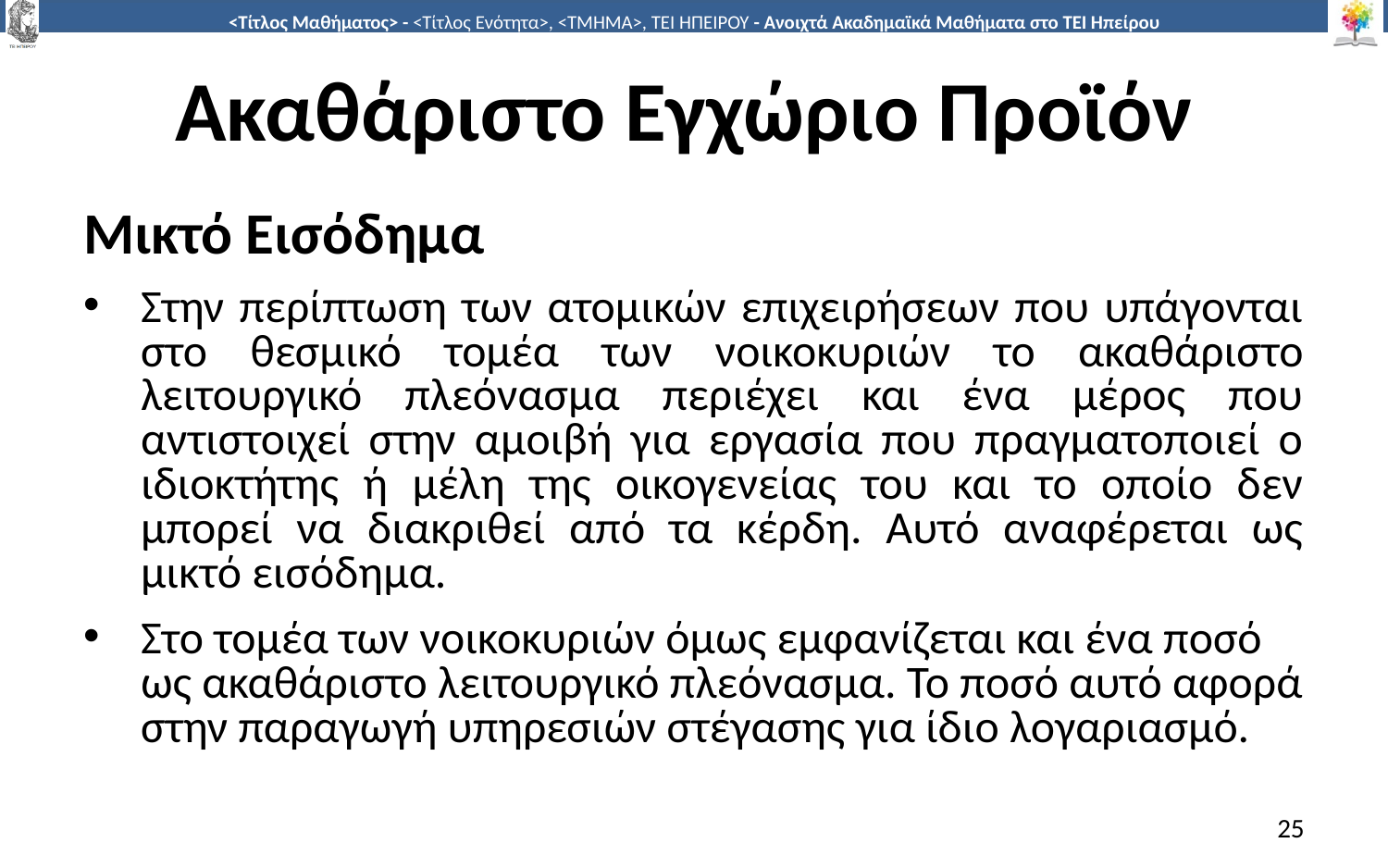

# Ακαθάριστο Εγχώριο Προϊόν
Μικτό Εισόδημα
Στην περίπτωση των ατοµικών επιχειρήσεων που υπάγονται στο θεσµικό τοµέα των νοικοκυριών το ακαθάριστο λειτουργικό πλεόνασµα περιέχει και ένα µέρος που αντιστοιχεί στην αµοιβή για εργασία που πραγµατοποιεί ο ιδιοκτήτης ή µέλη της οικογενείας του και το οποίο δεν µπορεί να διακριθεί από τα κέρδη. Αυτό αναφέρεται ως µικτό εισόδηµα.
Στο τοµέα των νοικοκυριών όµως εµφανίζεται και ένα ποσό ως ακαθάριστο λειτουργικό πλεόνασµα. Το ποσό αυτό αφορά στην παραγωγή υπηρεσιών στέγασης για ίδιο λογαριασµό.

25